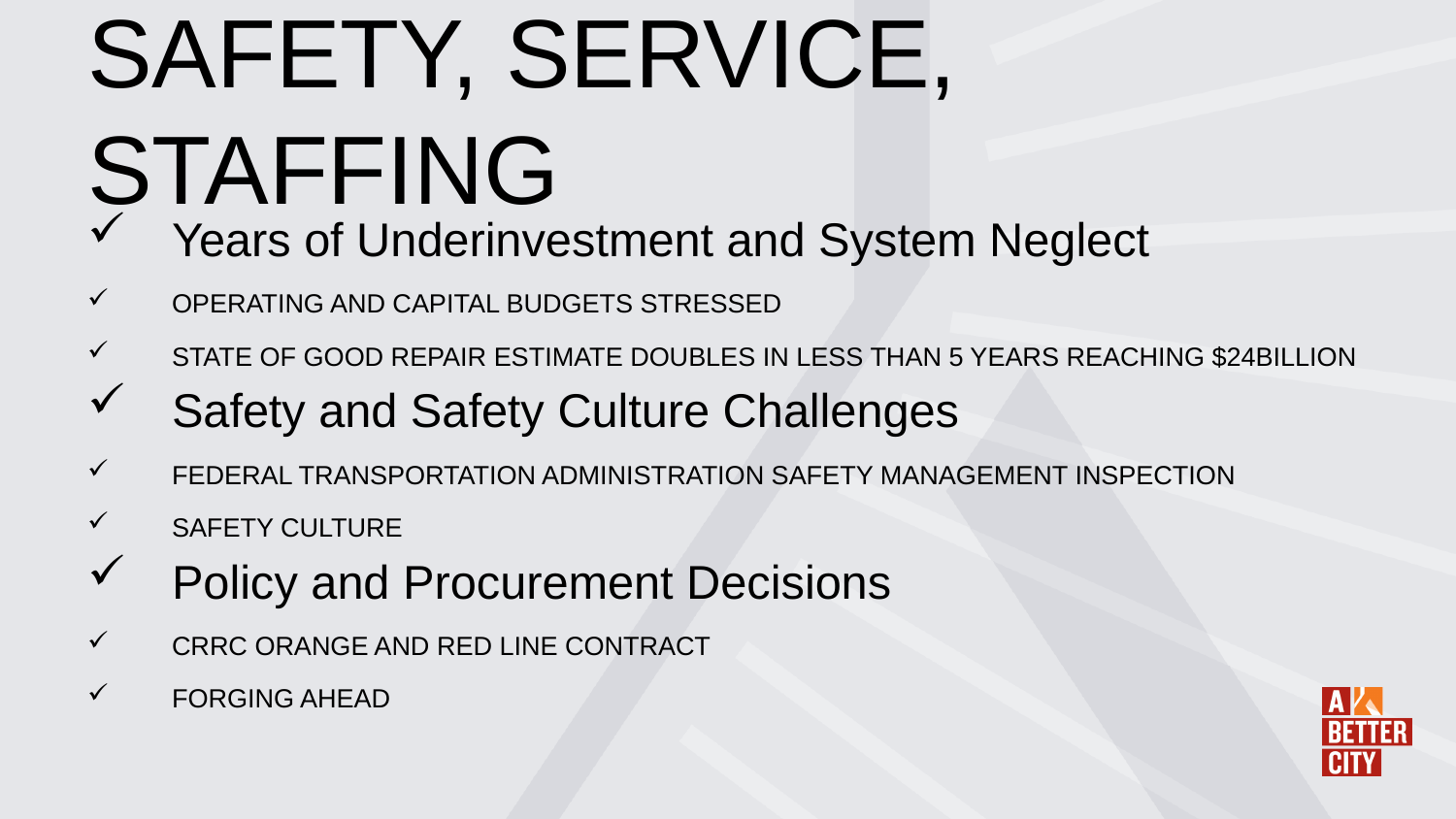

# Safety, Service, Staffing
Years of Underinvestment and System Neglect
Operating and capital budgets stressed
State of Good Repair estimate doubles in less than 5 years reaching $24Billion
Safety and Safety Culture Challenges
Federal Transportation administration safety management inspection
Safety culture
Policy and Procurement Decisions
CRRC Orange and Red Line contract
Forging Ahead